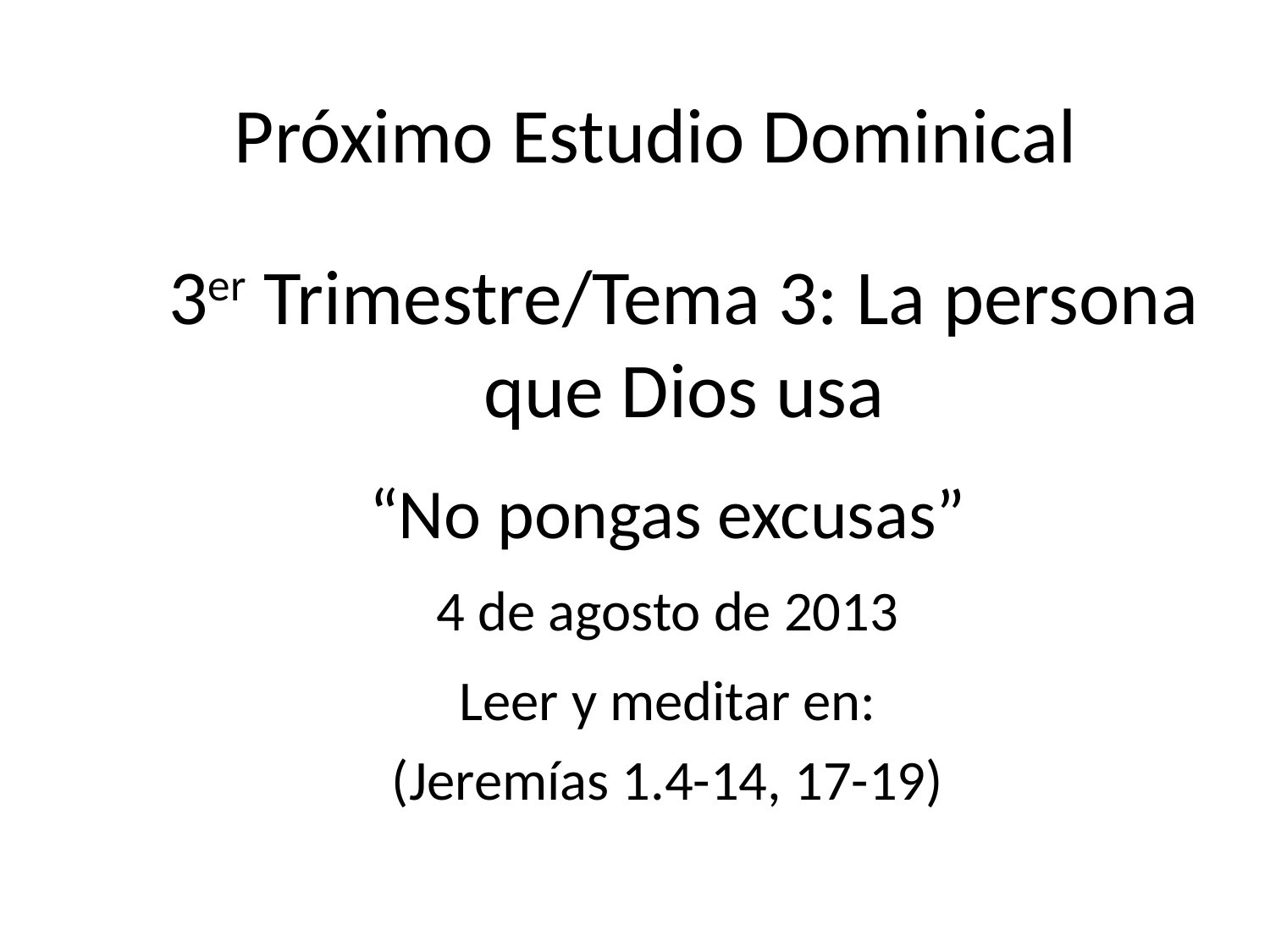

# Próximo Estudio Dominical
	3er Trimestre/Tema 3: La persona que Dios usa
“No pongas excusas”
4 de agosto de 2013
Leer y meditar en:
(Jeremías 1.4-14, 17-19)